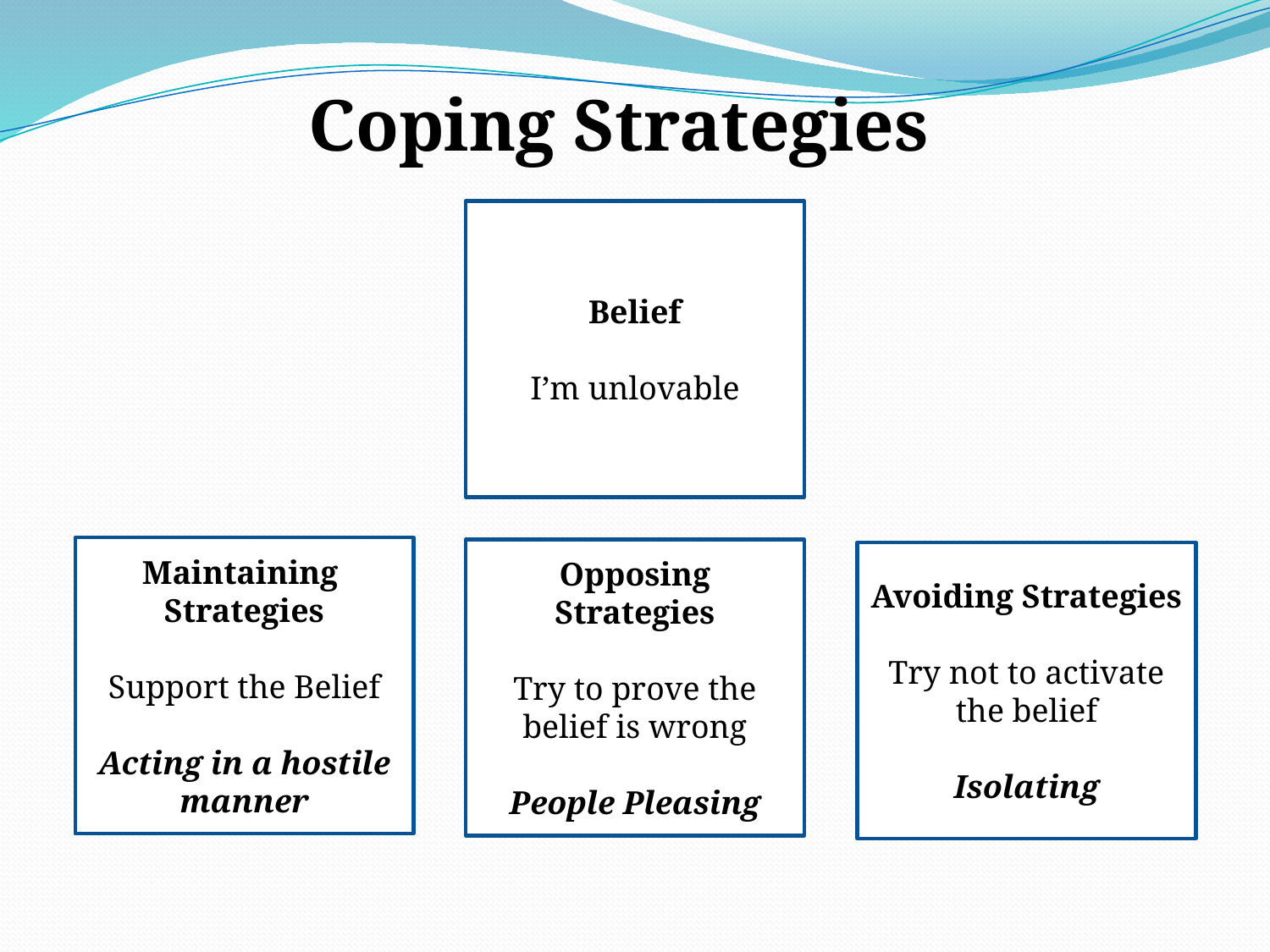

Coping Strategies
Belief

I’m unlovable
Maintaining
Strategies

Support the Belief

Acting in a hostile manner
Opposing Strategies

Try to prove the belief is wrong

People Pleasing
Avoiding Strategies

Try not to activate the belief

Isolating